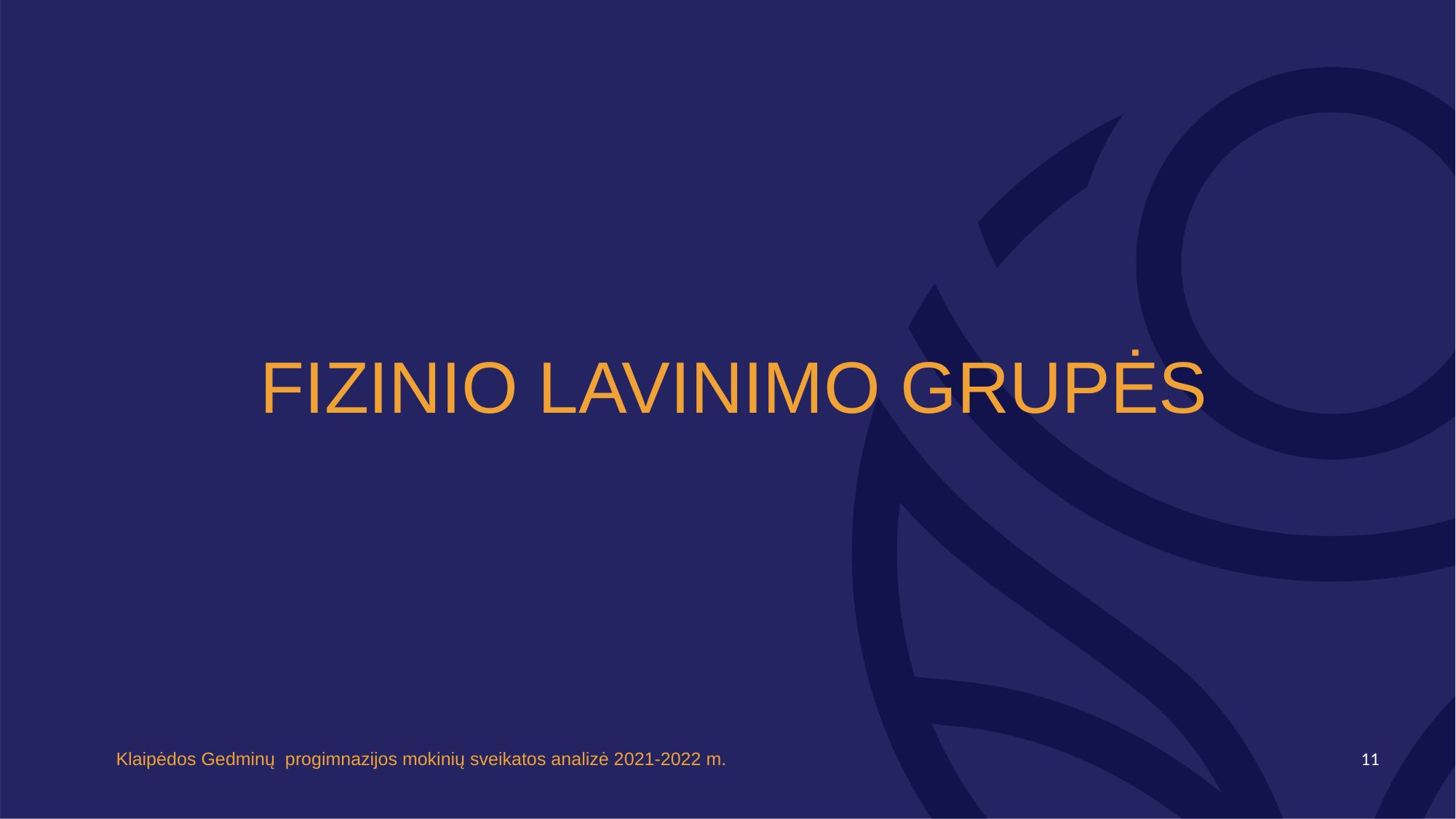

# Fizinio lavinimo grupės
Klaipėdos Gedminų  progimnazijos mokinių sveikatos analizė 2021-2022 m.
11